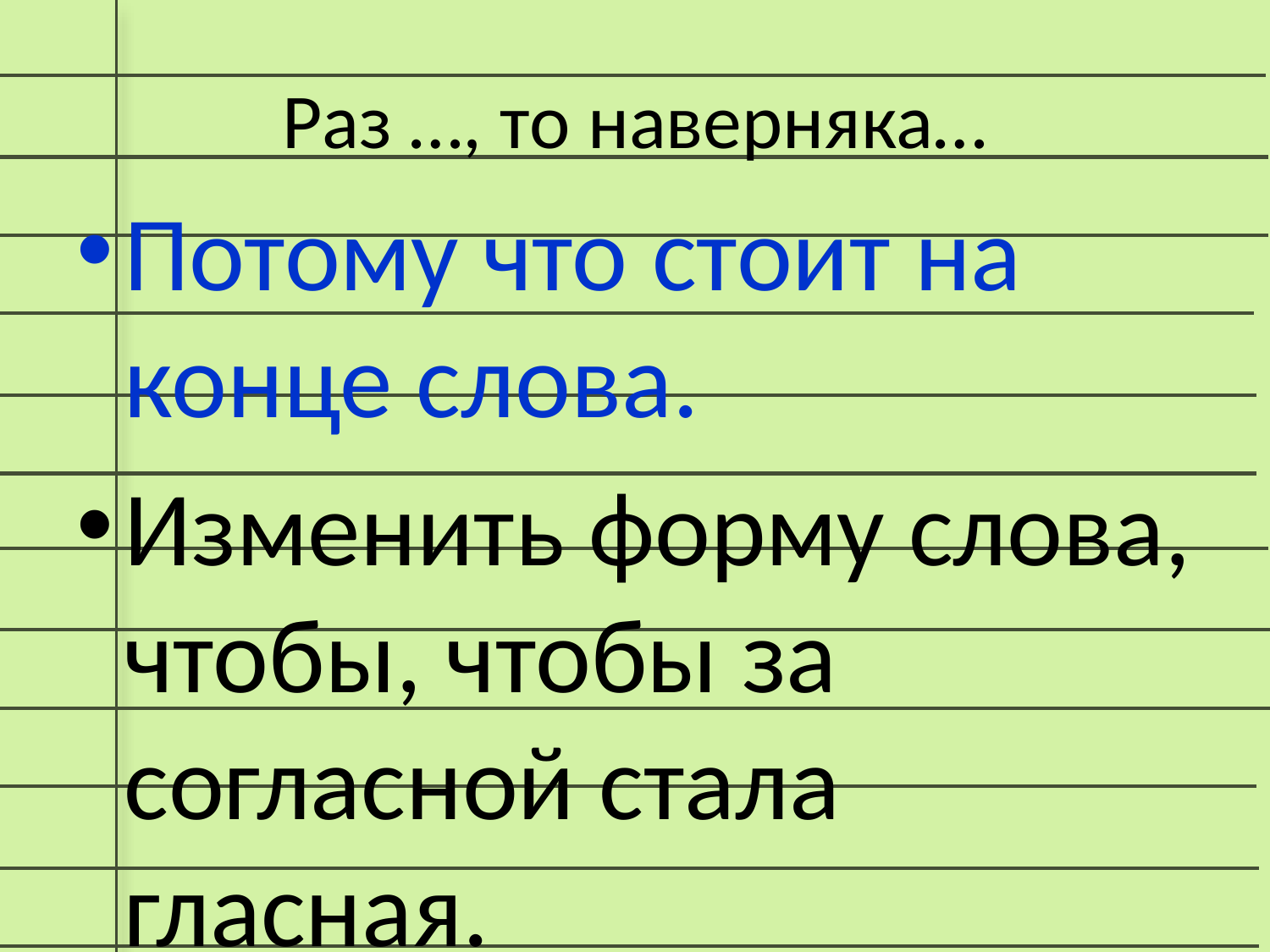

# Раз …, то наверняка…
Потому что стоит на конце слова.
Изменить форму слова, чтобы, чтобы за согласной стала гласная.